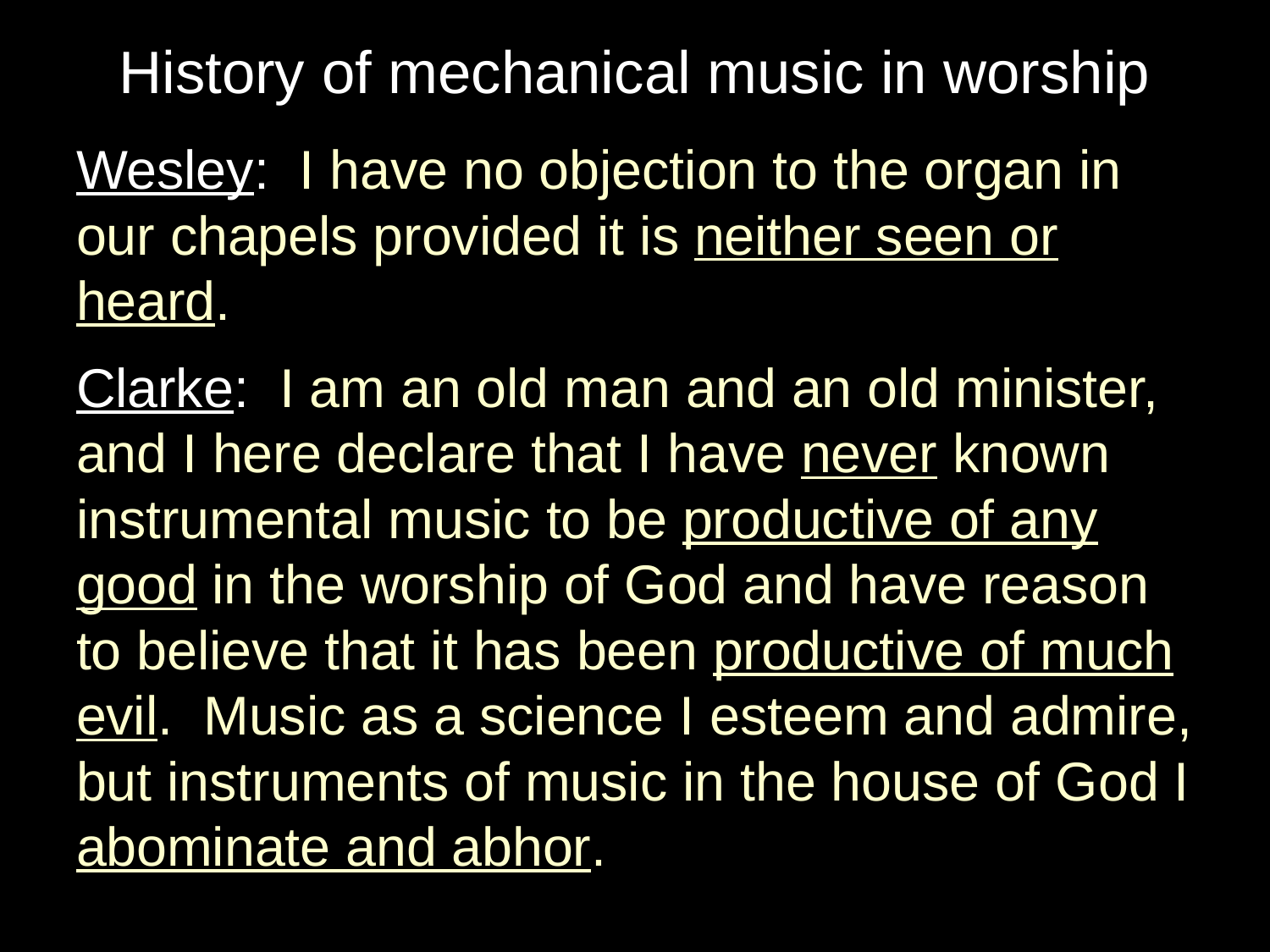

# History of mechanical music in worship
Wesley:  I have no objection to the organ in our chapels provided it is neither seen or heard.
Clarke:  I am an old man and an old minister, and I here declare that I have never known instrumental music to be productive of any good in the worship of God and have reason to believe that it has been productive of much evil.  Music as a science I esteem and admire, but instruments of music in the house of God I abominate and abhor.